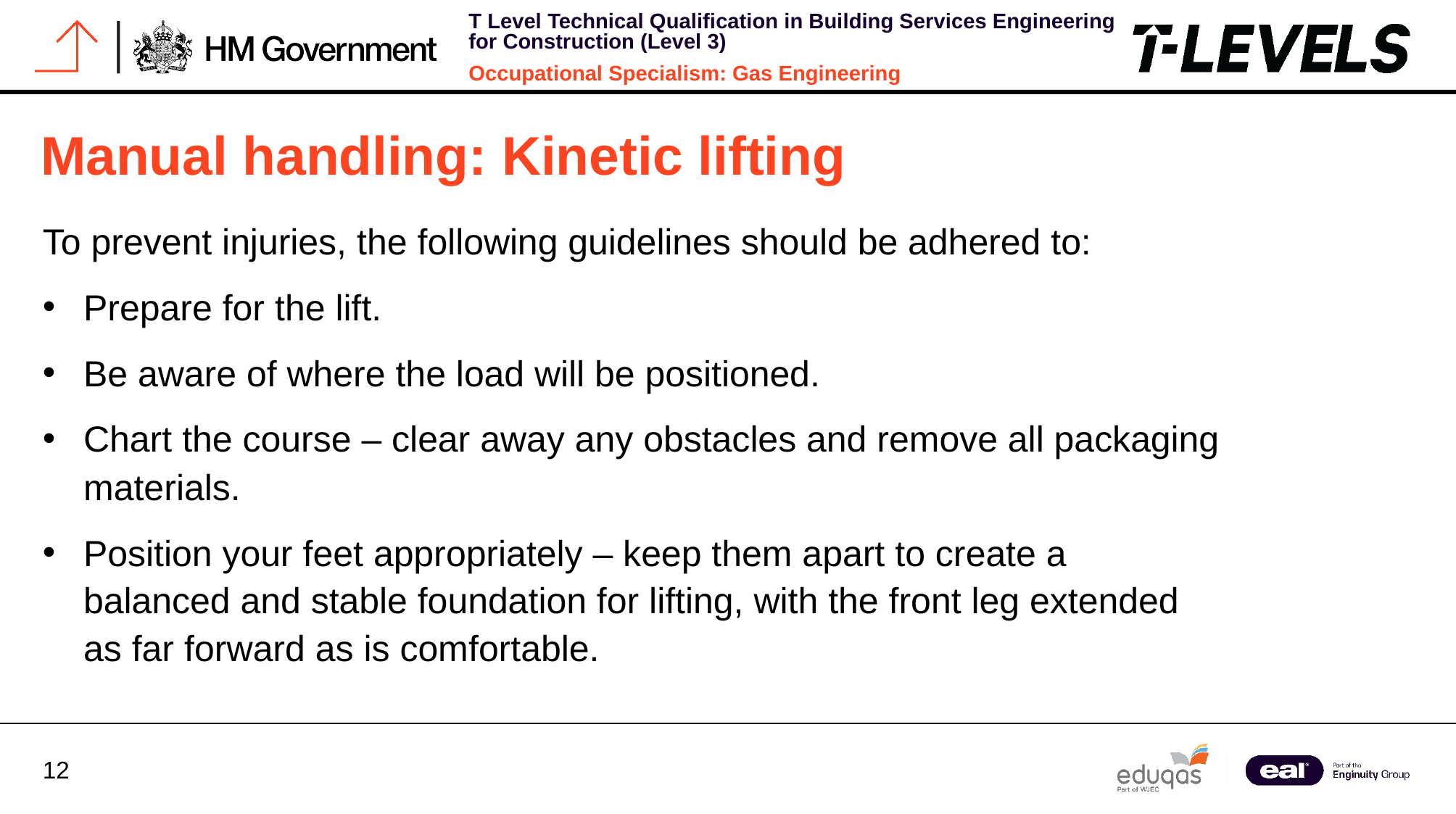

Manual handling: Kinetic lifting
To prevent injuries, the following guidelines should be adhered to:
Prepare for the lift.
Be aware of where the load will be positioned.
Chart the course – clear away any obstacles and remove all packaging materials.
Position your feet appropriately – keep them apart to create a balanced and stable foundation for lifting, with the front leg extended as far forward as is comfortable.